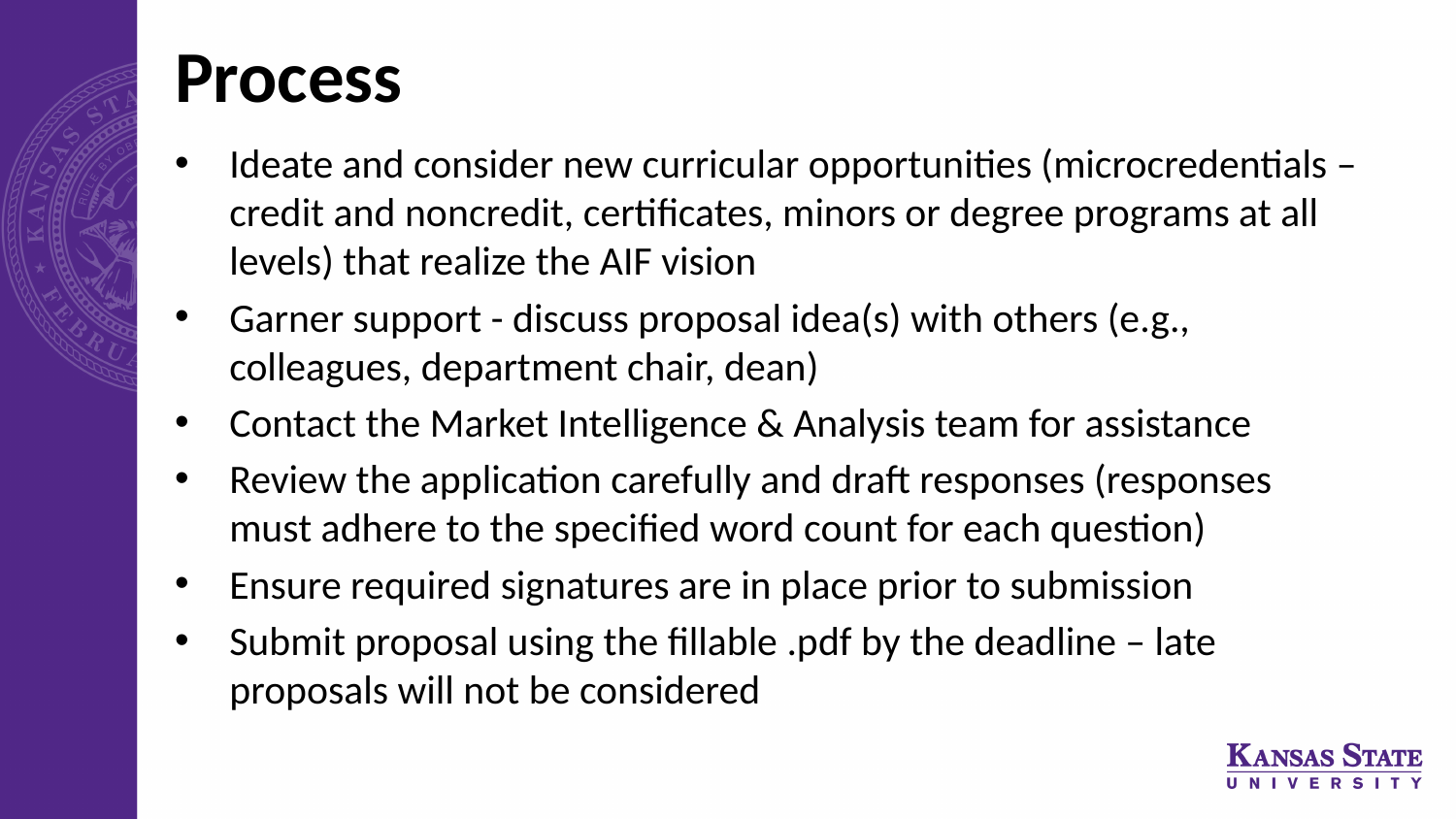

# Process
Ideate and consider new curricular opportunities (microcredentials – credit and noncredit, certificates, minors or degree programs at all levels) that realize the AIF vision
Garner support - discuss proposal idea(s) with others (e.g., colleagues, department chair, dean)
Contact the Market Intelligence & Analysis team for assistance
Review the application carefully and draft responses (responses must adhere to the specified word count for each question)
Ensure required signatures are in place prior to submission
Submit proposal using the fillable .pdf by the deadline – late proposals will not be considered